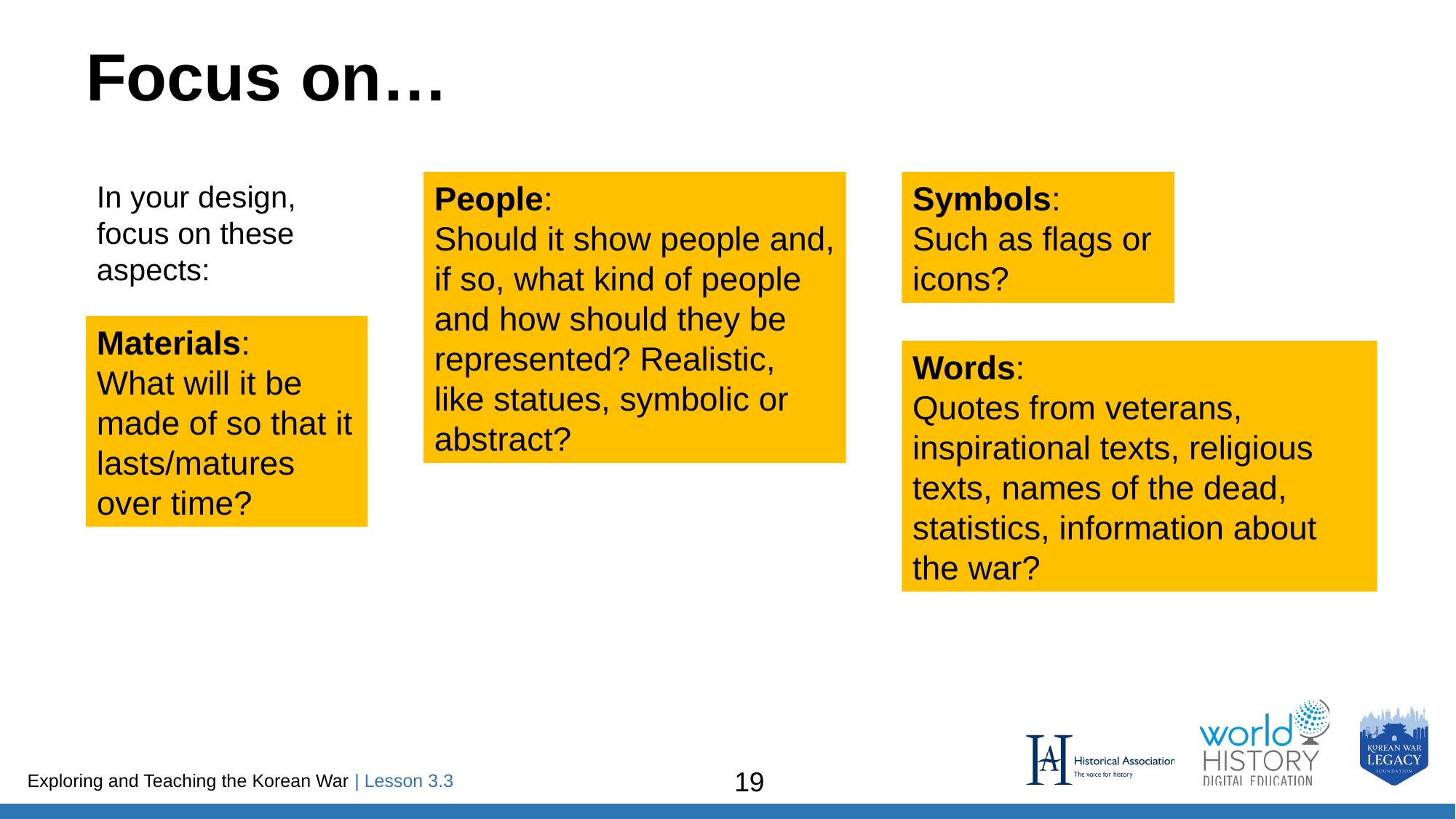

# Focus on…
In your design, focus on these aspects:
People:
Should it show people and, if so, what kind of people and how should they be represented? Realistic, like statues, symbolic or abstract?
Symbols:
Such as flags or icons?
Materials:
What will it be made of so that it lasts/matures over time?
Words:
Quotes from veterans, inspirational texts, religious texts, names of the dead, statistics, information about the war?
19